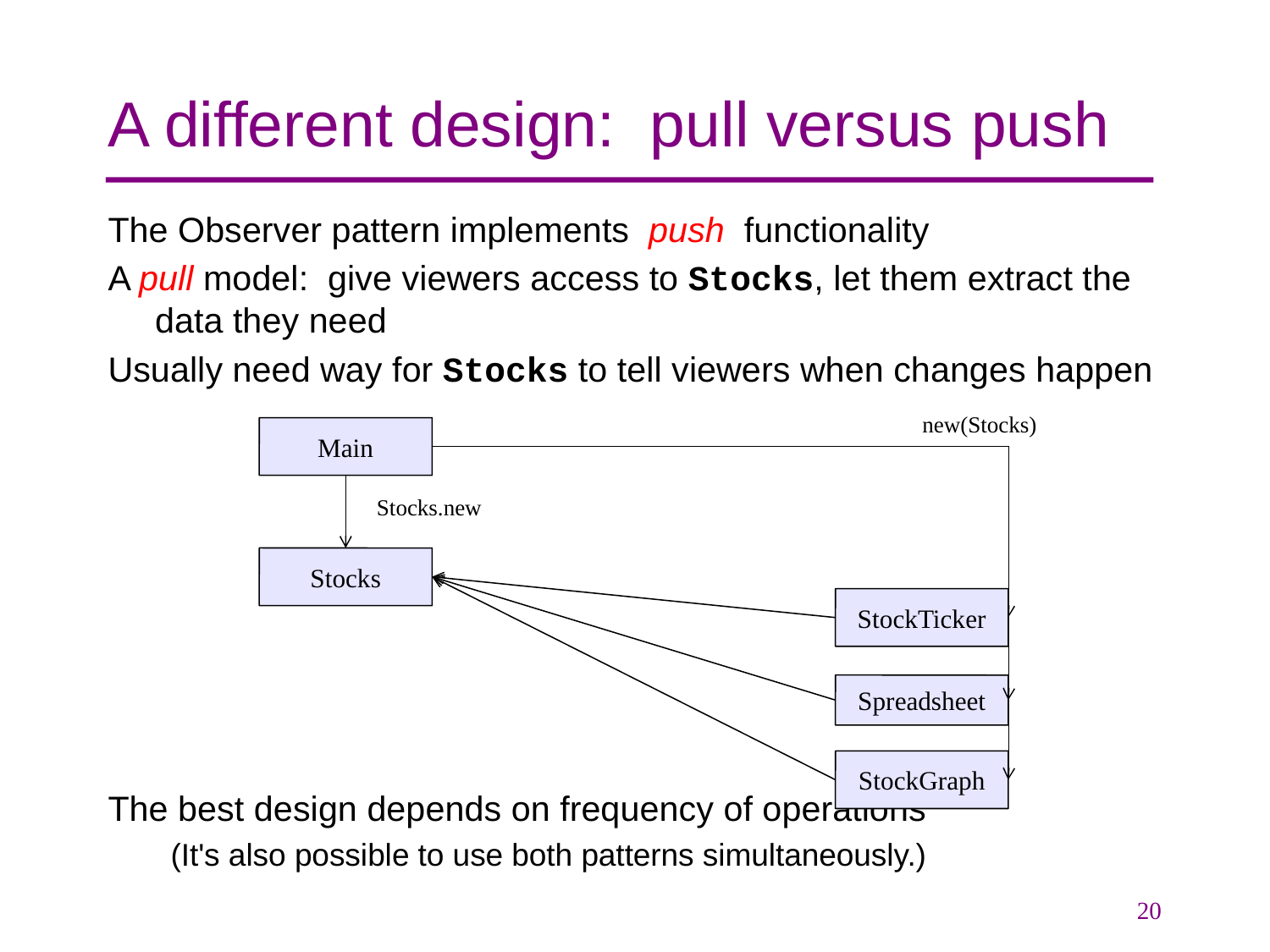

# A different design:  pull versus push
The Observer pattern implements  push  functionality
A pull model:  give viewers access to Stocks, let them extract the data they need
Usually need way for Stocks to tell viewers when changes happen

The best design depends on frequency of operations
(It's also possible to use both patterns simultaneously.)
new(Stocks)
Main
Stocks.new
Stocks
StockTicker
Spreadsheet
StockGraph
20